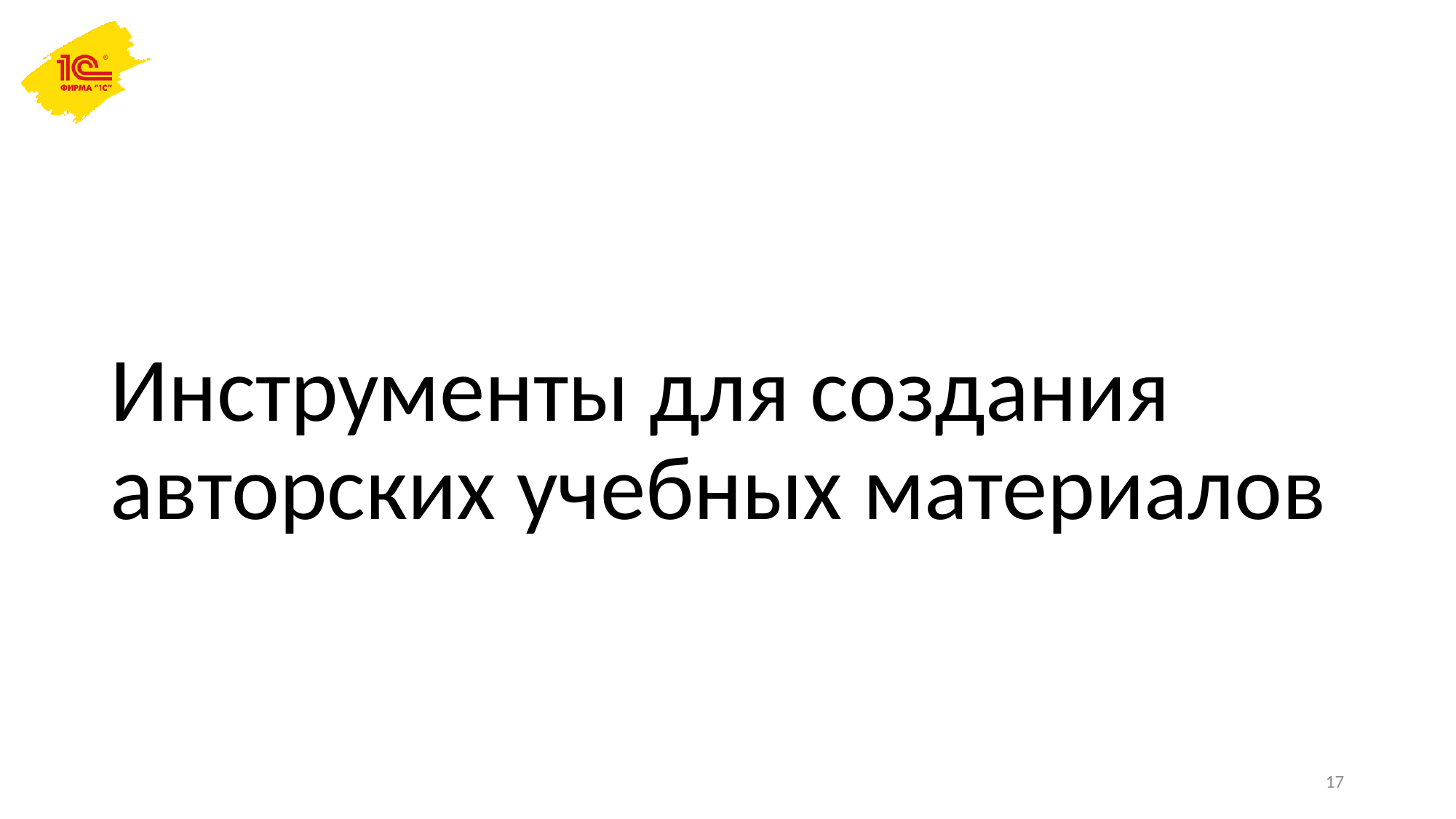

# Инструменты для создания авторских учебных материалов

17